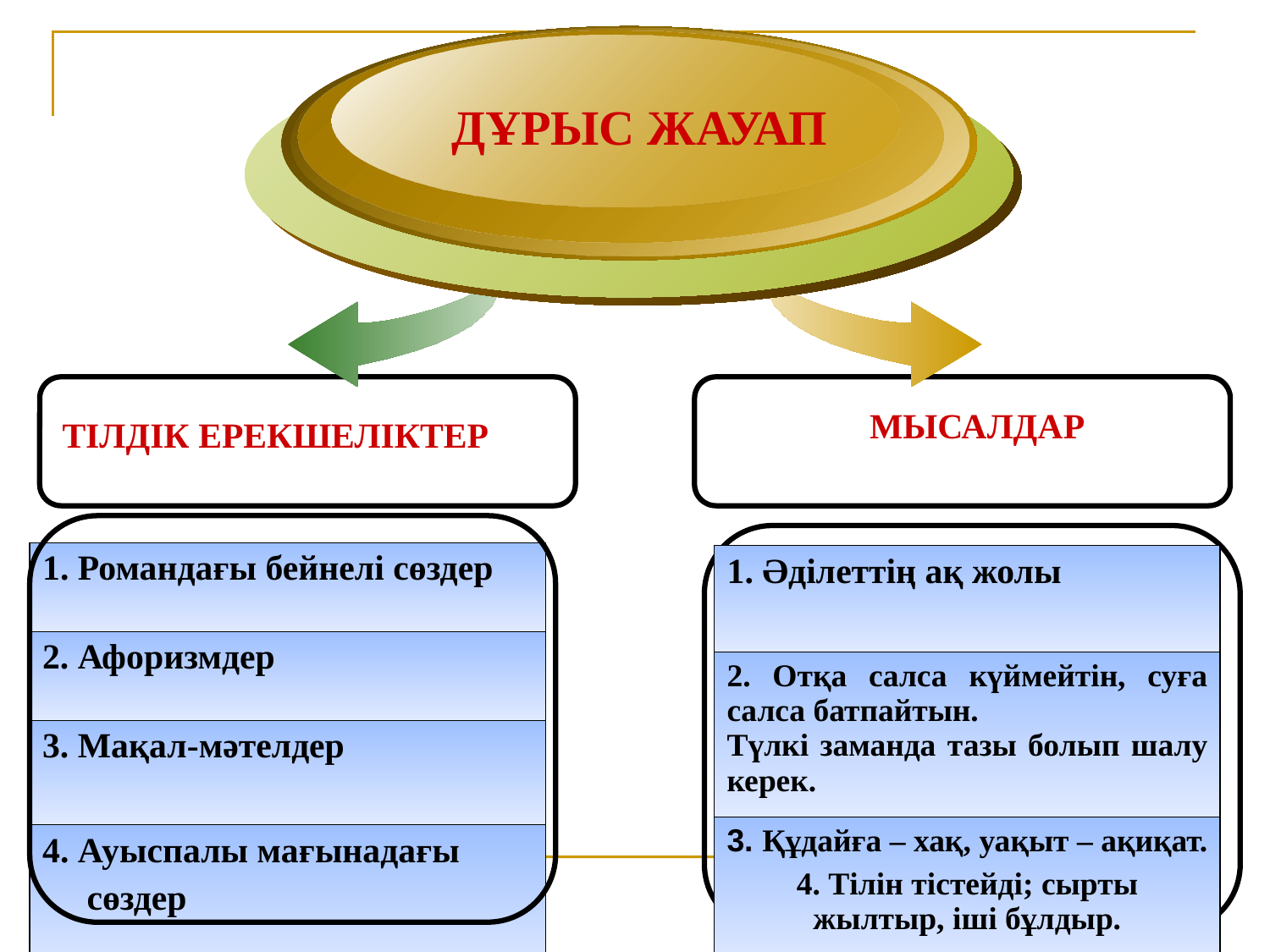

ДҰРЫС ЖАУАП

МЫСАЛДАР

ТІЛДІК ЕРЕКШЕЛІКТЕР

| 1. Романдағы бейнелі сөздер |
| --- |
| 2. Афоризмдер |
| 3. Мақал-мәтелдер |
| 4. Ауыспалы мағынадағы сөздер |
| 1. Әділеттің ақ жолы |
| --- |
| 2. Отқа салса күймейтін, суға салса батпайтын. Түлкі заманда тазы болып шалу керек. |
| 3. Құдайға – хақ, уақыт – ақиқат. 4. Тілін тістейді; сырты жылтыр, іші бұлдыр. |